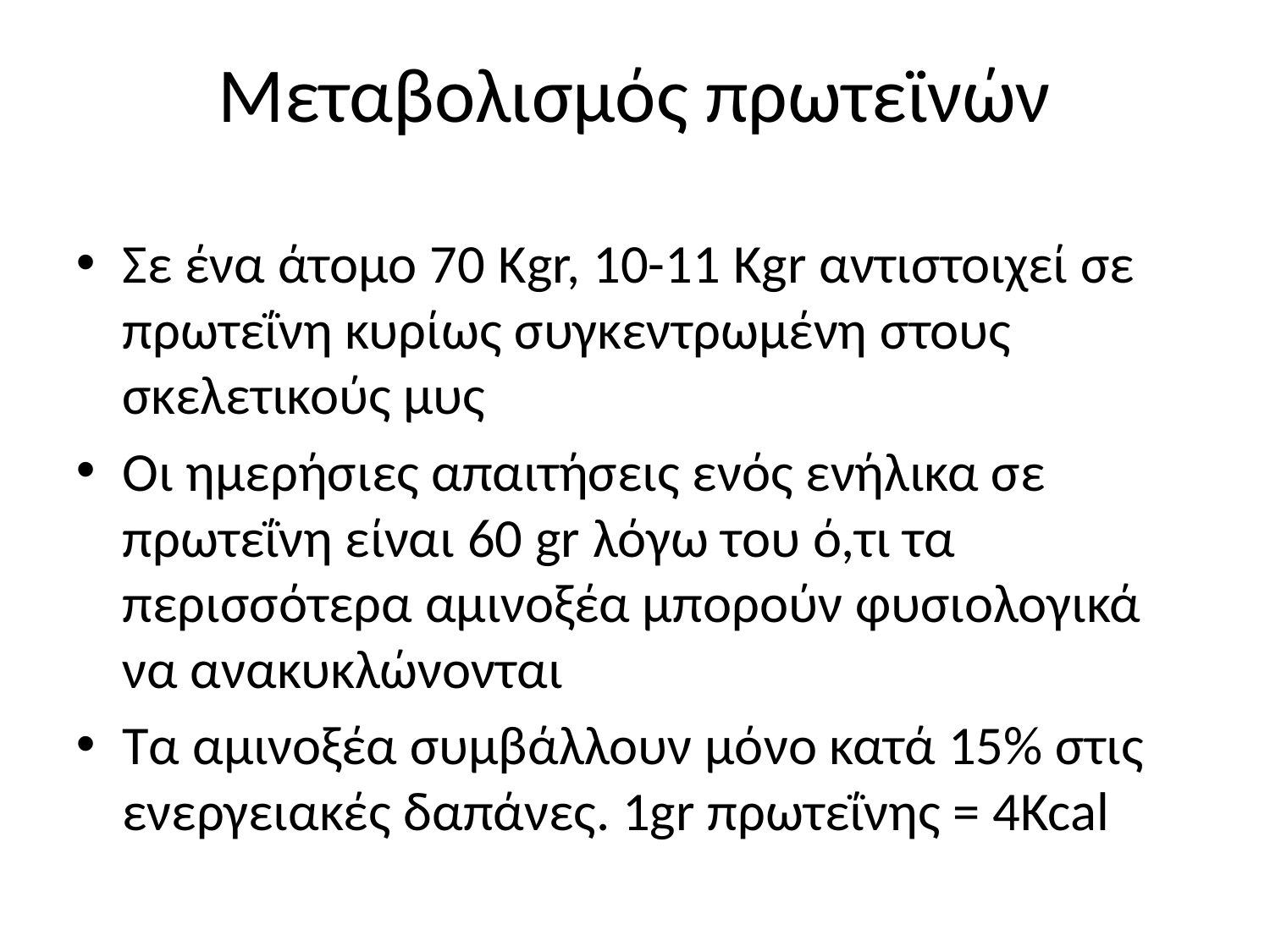

Μεταβολισμός πρωτεϊνών
Σε ένα άτομο 70 Kgr, 10-11 Kgr αντιστοιχεί σε πρωτεΐνη κυρίως συγκεντρωμένη στους σκελετικούς μυς
Οι ημερήσιες απαιτήσεις ενός ενήλικα σε πρωτεΐνη είναι 60 gr λόγω του ό,τι τα περισσότερα αμινοξέα μπορούν φυσιολογικά να ανακυκλώνονται
Τα αμινοξέα συμβάλλουν μόνο κατά 15% στις ενεργειακές δαπάνες. 1gr πρωτεΐνης = 4Kcal